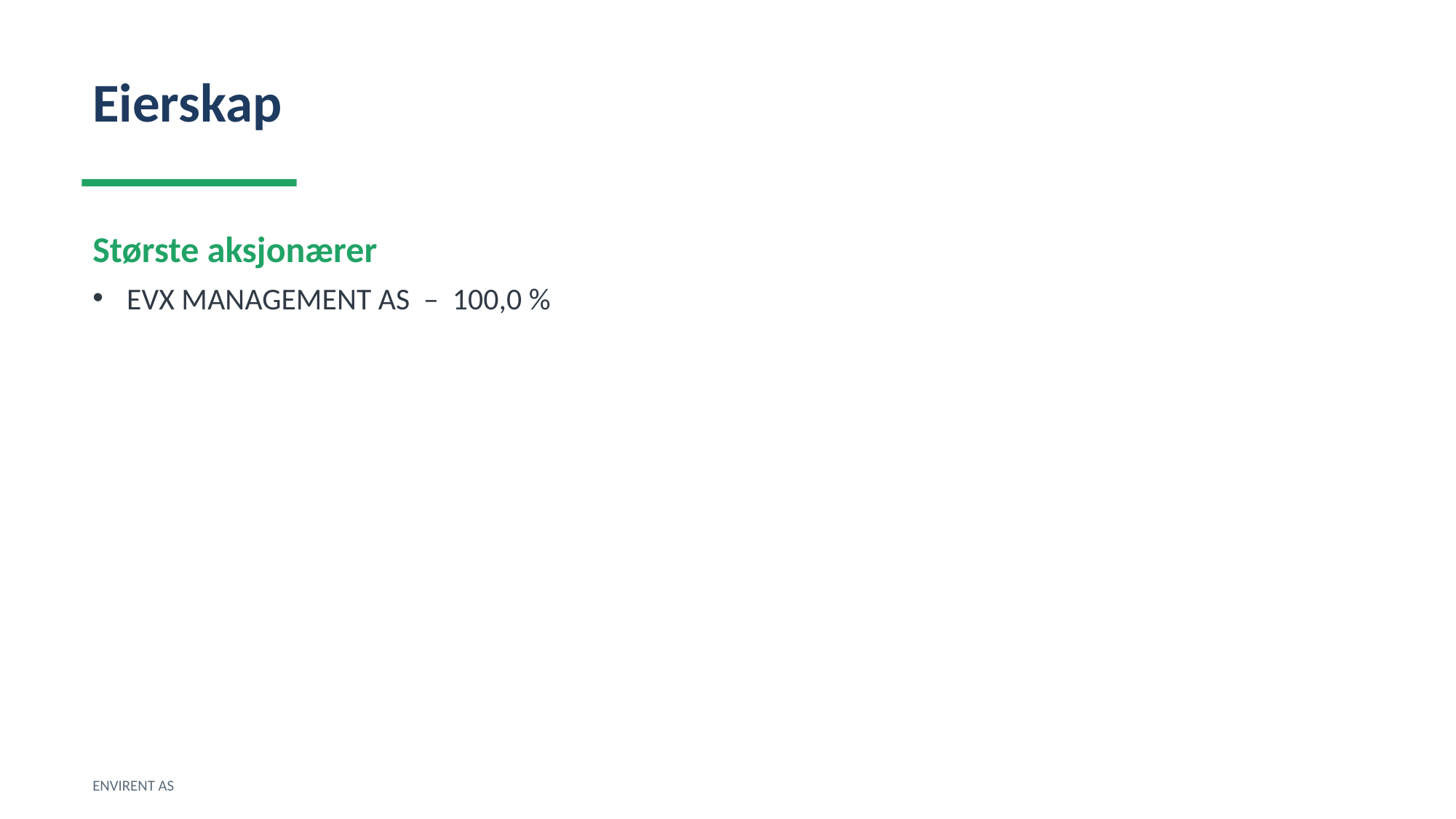

Eierskap

Største aksjonærer
EVX MANAGEMENT AS  –  100,0 %
ENVIRENT AS